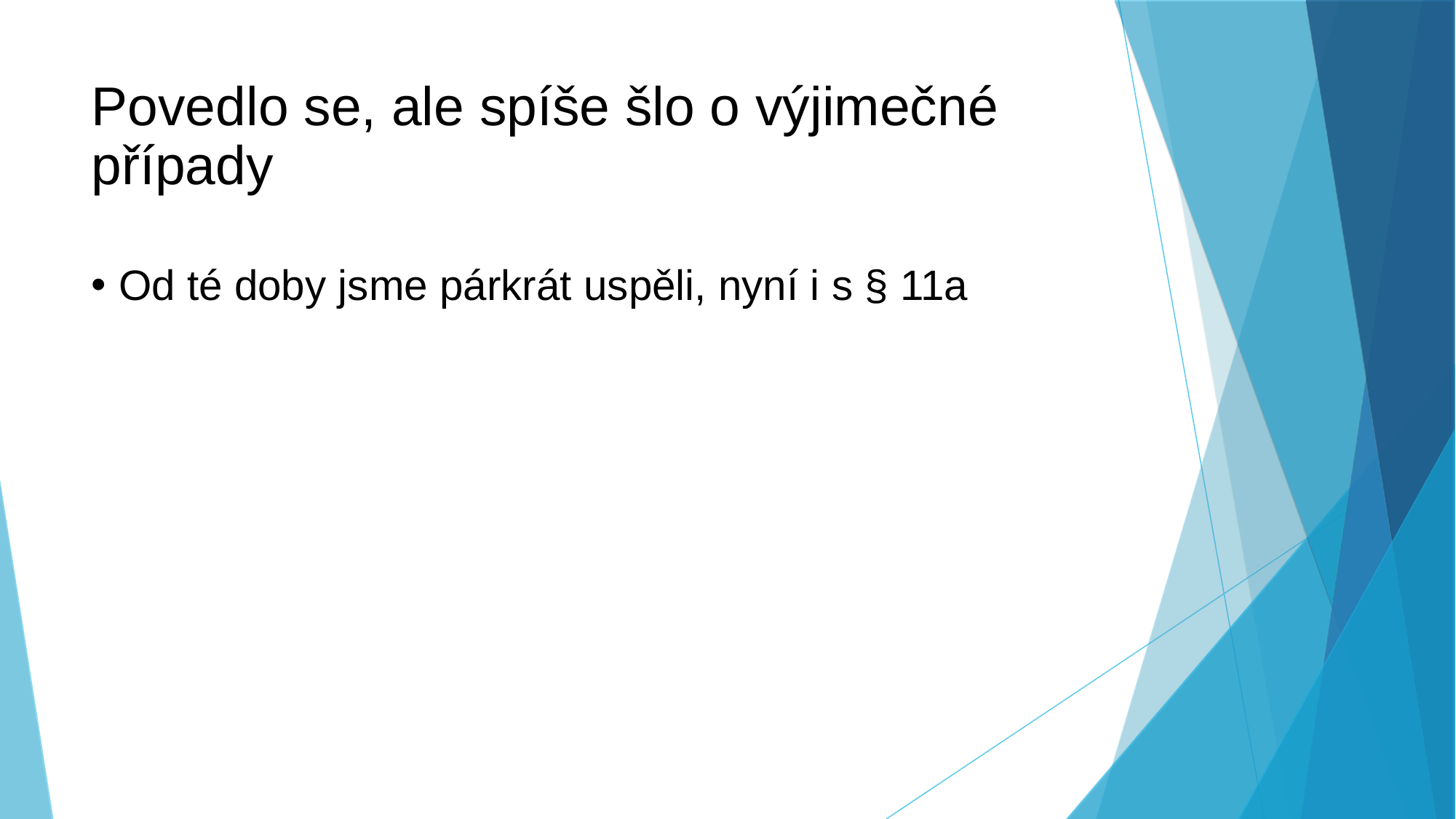

# Povedlo se, ale spíše šlo o výjimečné případy
Od té doby jsme párkrát uspěli, nyní i s § 11a